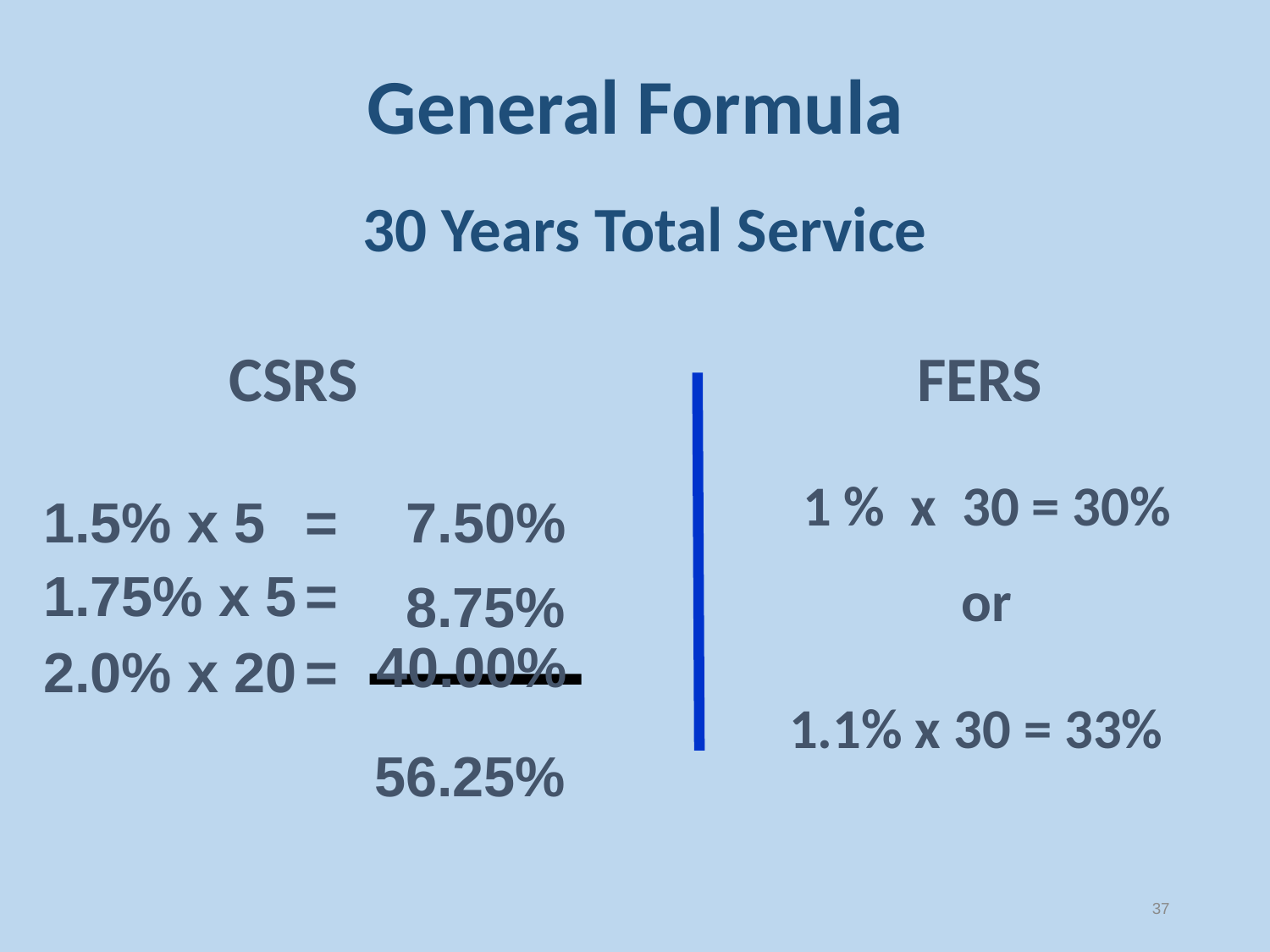

# General Formula
30 Years Total Service
CSRS
FERS

1.5% x 5
=
7.50%
1.75% x 5
=
8.75%
40.00%
2.0% x 20
=

56.25%
1 %  x  30 = 30%
or
1.1% x 30 = 33%
37